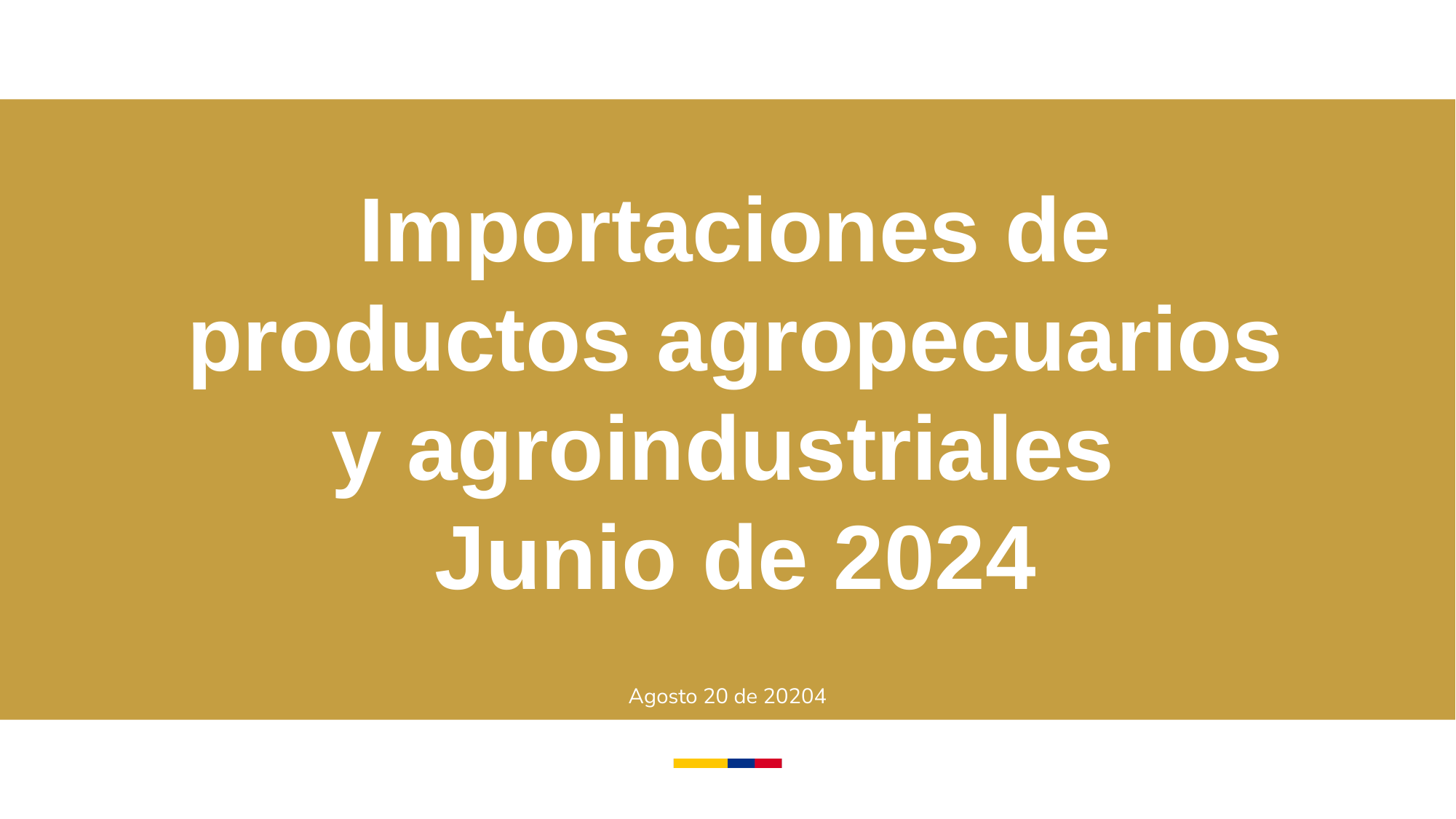

Importaciones de productos agropecuarios y agroindustriales
Junio de 2024
Agosto 20 de 20204